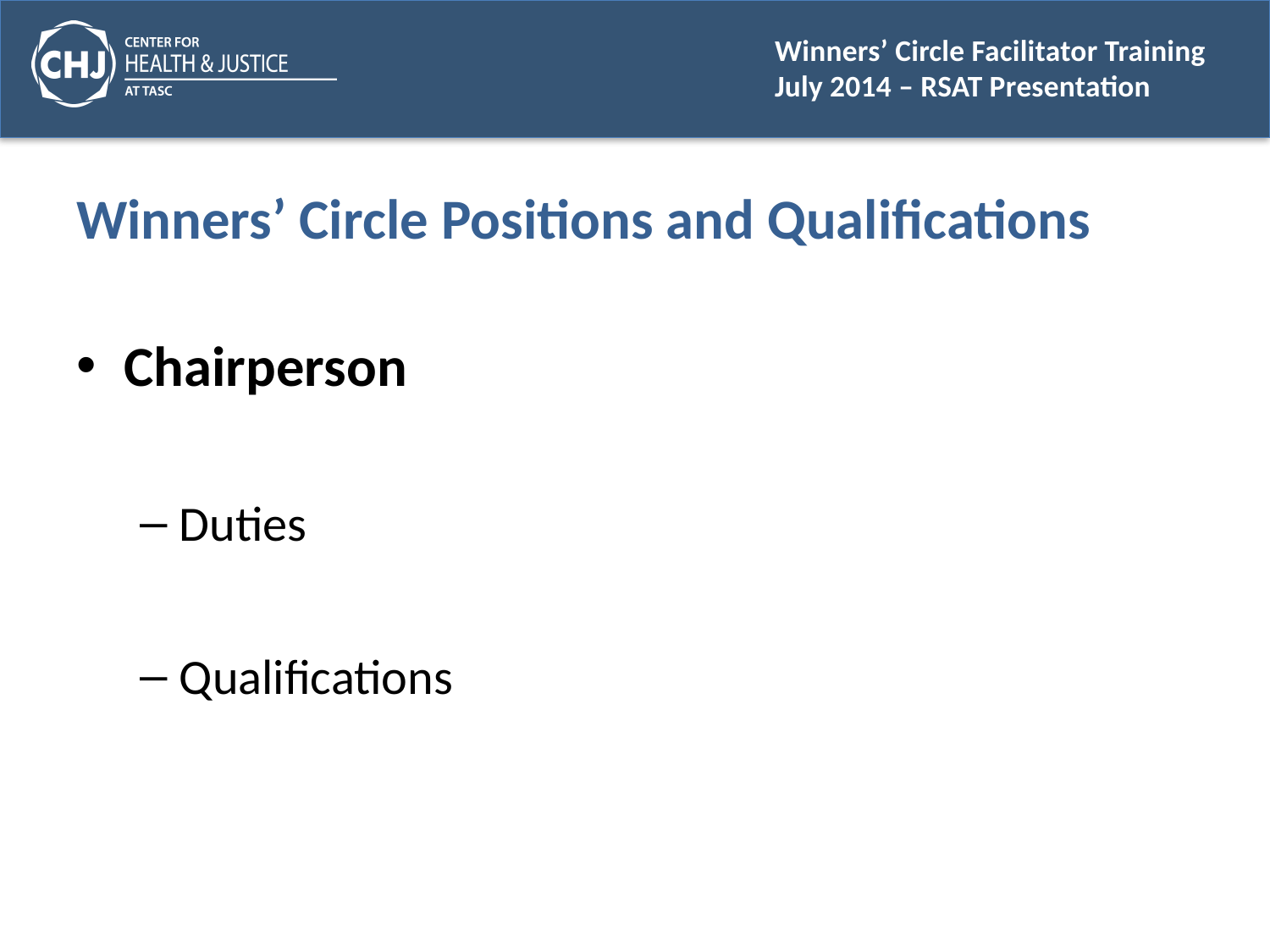

# Winners’ Circle Positions and Qualifications
Chairperson

Duties

Qualifications